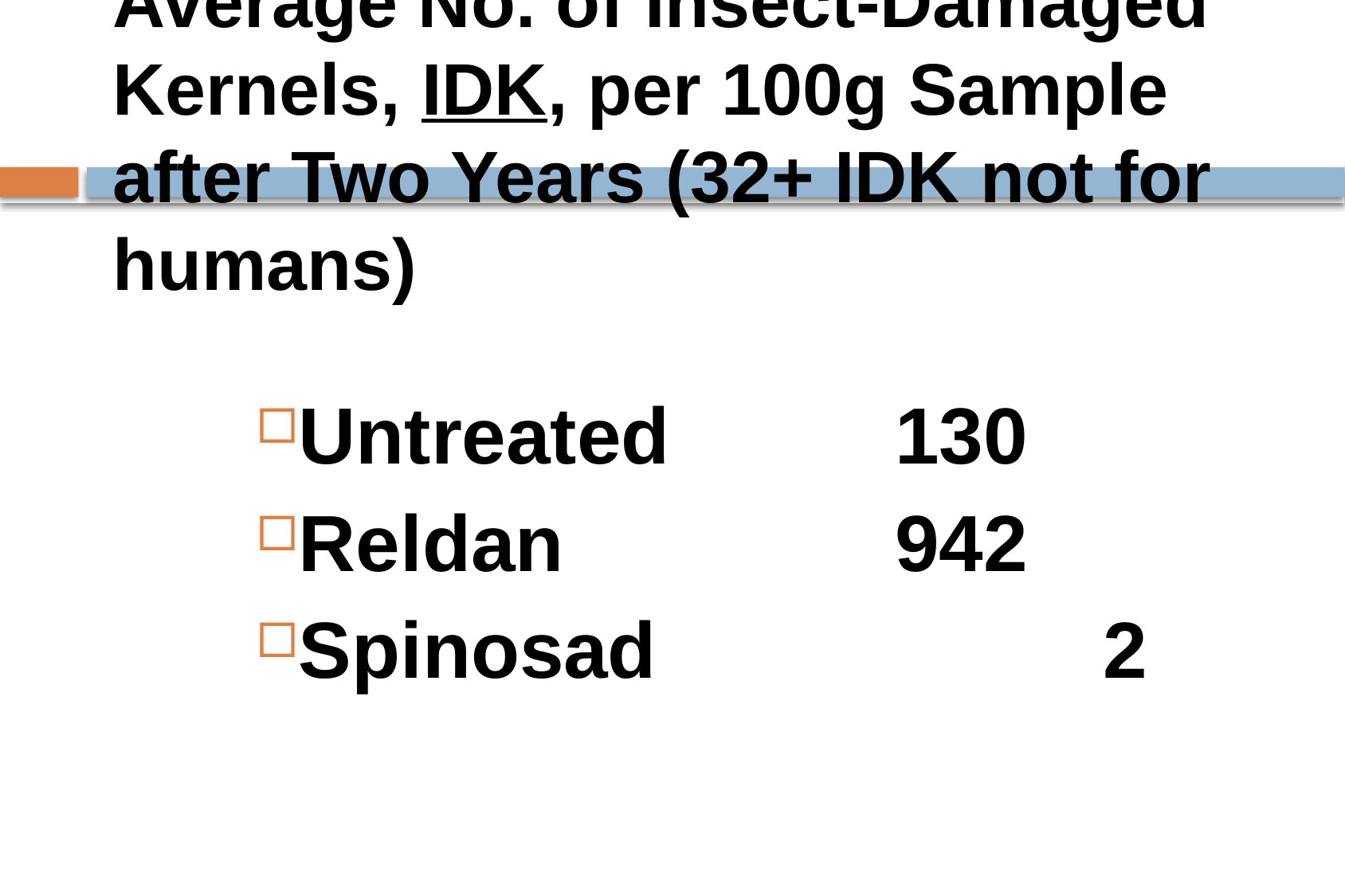

# Average No. of Insect-Damaged Kernels, IDK, per 100g Sample after Two Years (32+ IDK not for humans)
Untreated		130
Reldan			942
Spinosad		    	    2